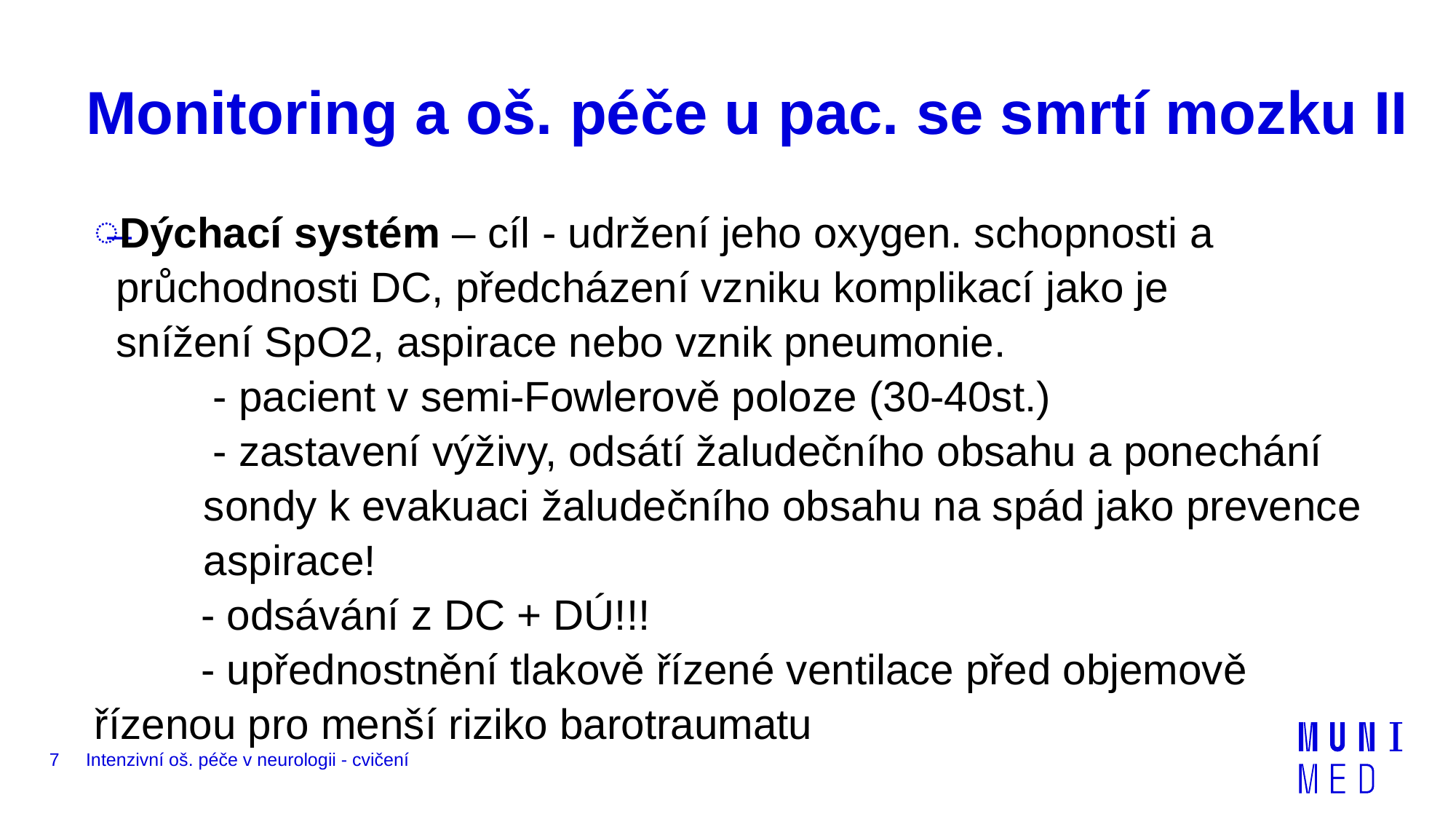

# Monitoring a oš. péče u pac. se smrtí mozku II
Dýchací systém – cíl - udržení jeho oxygen. schopnosti a průchodnosti DC, předcházení vzniku komplikací jako je           snížení SpO2, aspirace nebo vznik pneumonie.
          - pacient v semi-Fowlerově poloze (30-40st.)
          - zastavení výživy, odsátí žaludečního obsahu a ponechání   	sondy k evakuaci žaludečního obsahu na spád jako prevence   	aspirace!
         - odsávání z DC + DÚ!!!
         - upřednostnění tlakově řízené ventilace před objemově   	řízenou pro menší riziko barotraumatu
7
Intenzivní oš. péče v neurologii - cvičení